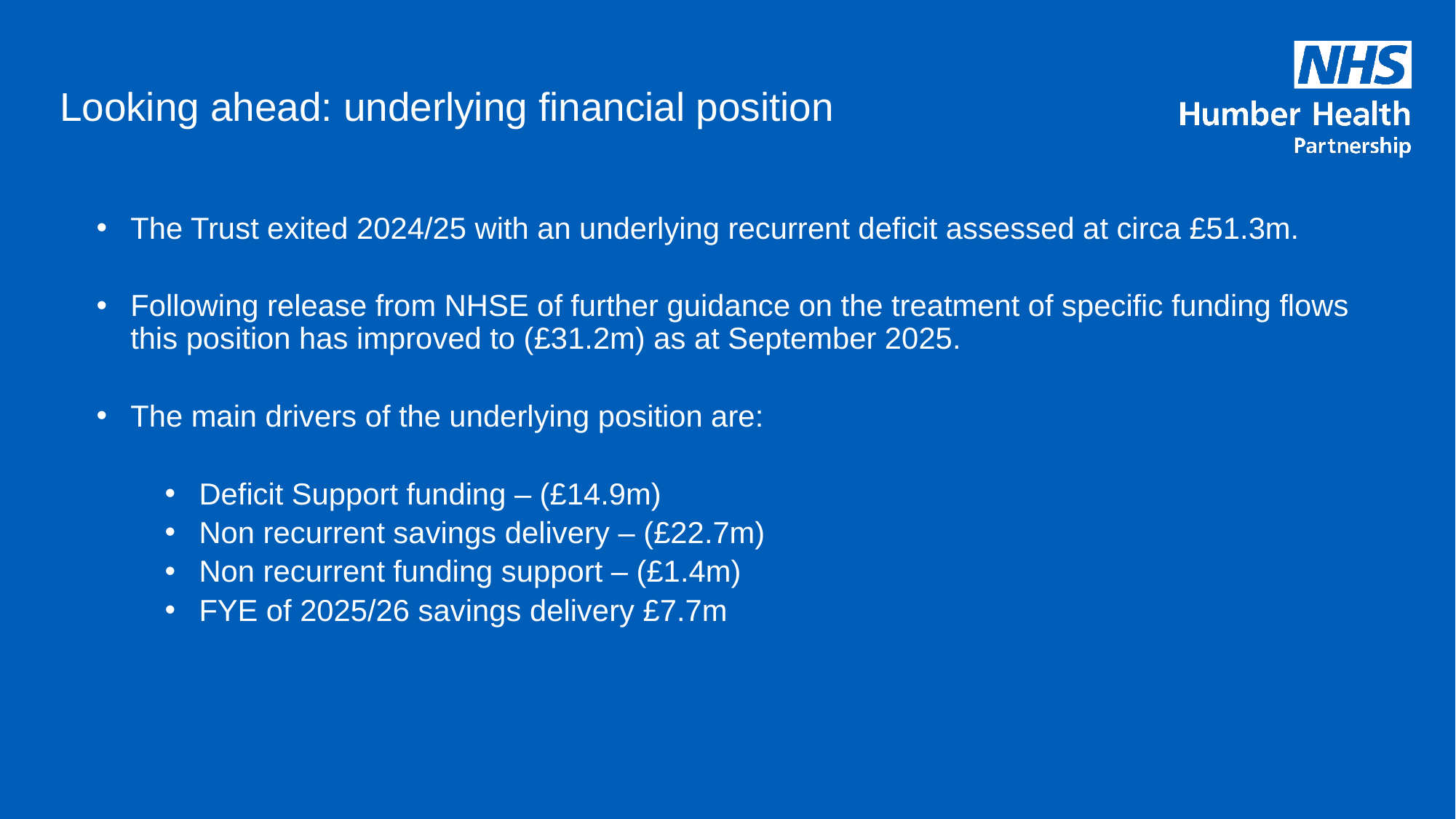

# Looking ahead: underlying financial position
The Trust exited 2024/25 with an underlying recurrent deficit assessed at circa £51.3m.

Following release from NHSE of further guidance on the treatment of specific funding flows this position has improved to (£31.2m) as at September 2025.

The main drivers of the underlying position are:

Deficit Support funding – (£14.9m)
Non recurrent savings delivery – (£22.7m)
Non recurrent funding support – (£1.4m)
FYE of 2025/26 savings delivery £7.7m